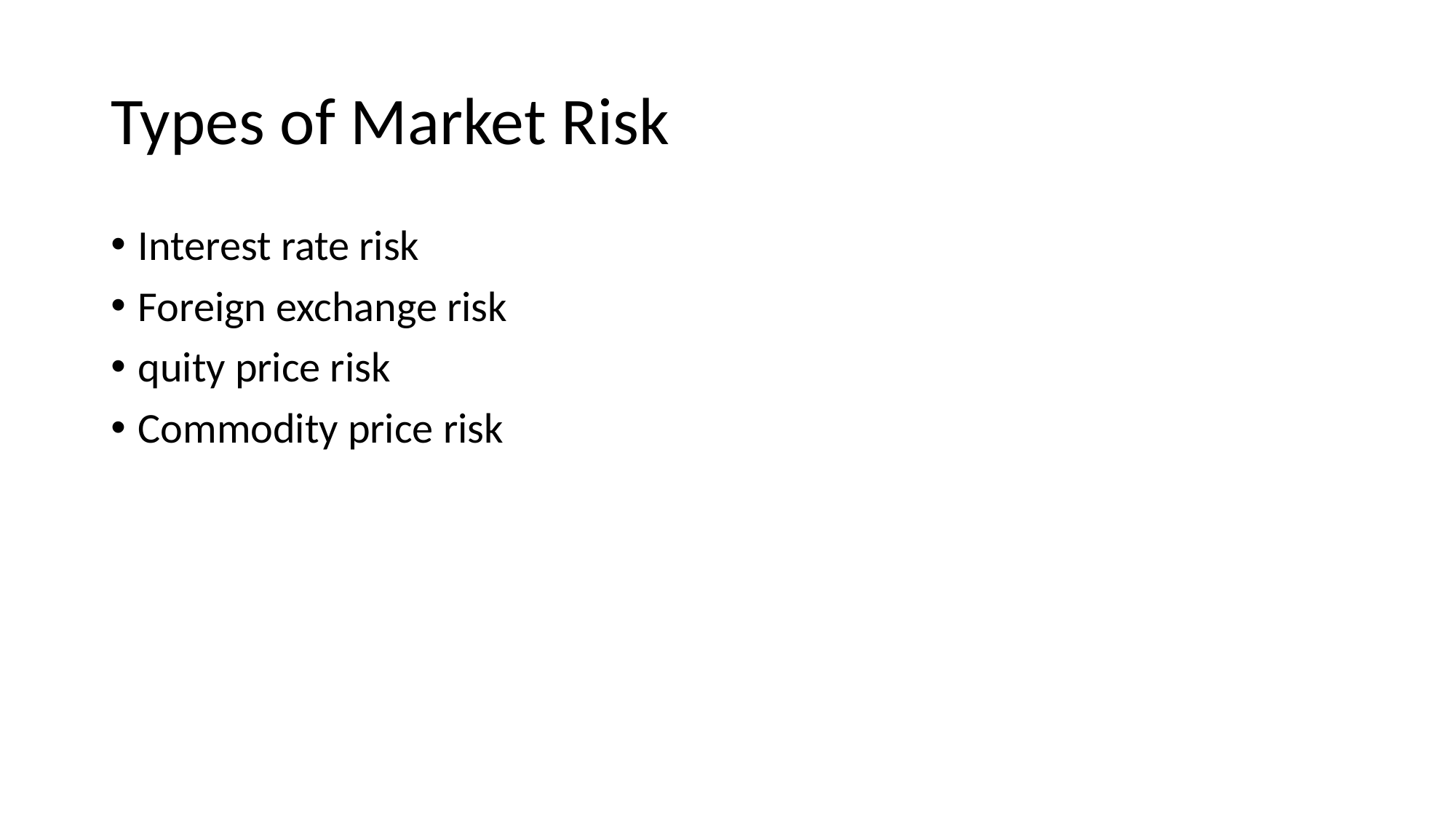

# Types of Market Risk
Interest rate risk
Foreign exchange risk
quity price risk
Commodity price risk